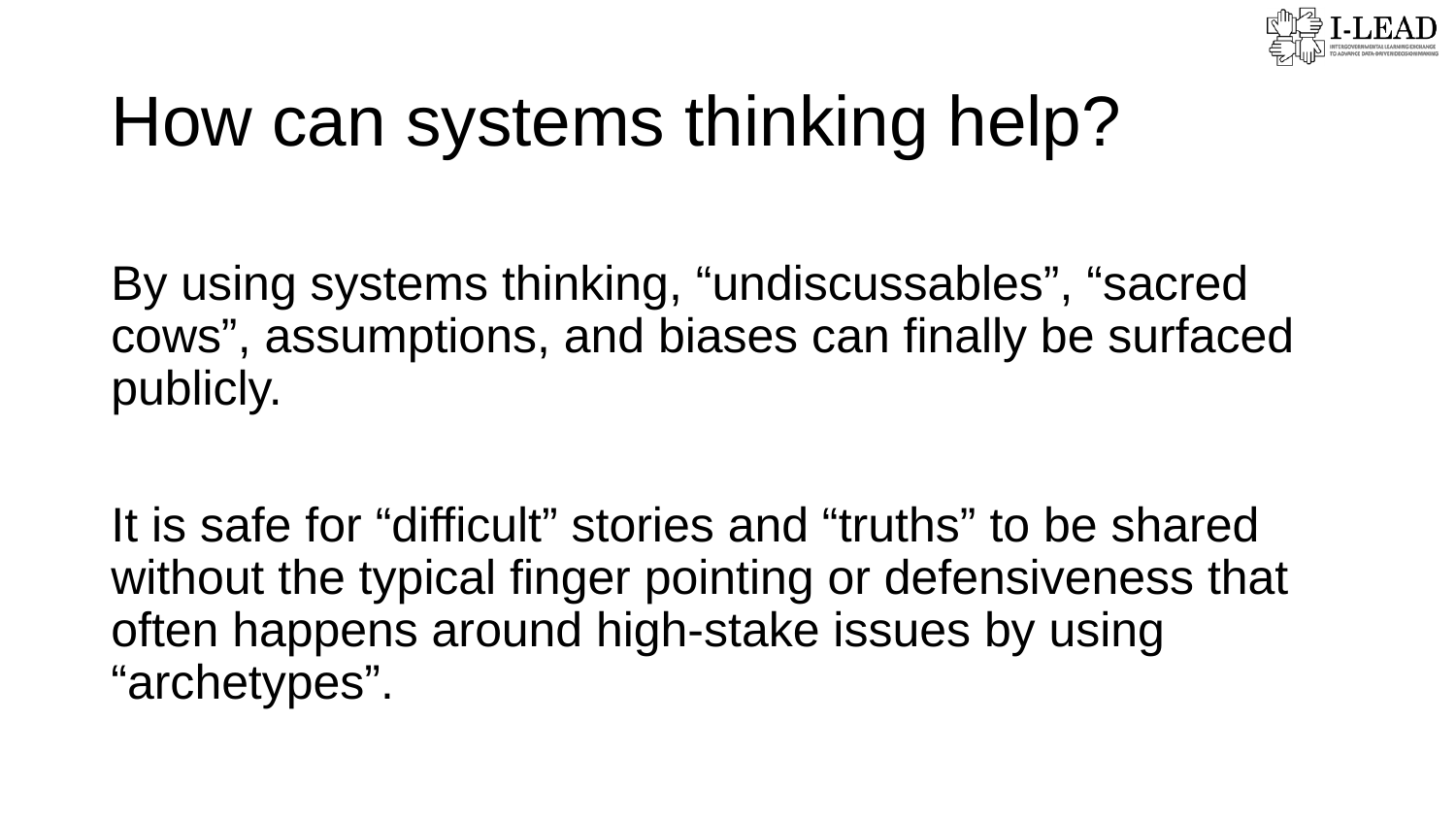

# How can systems thinking help?
By using systems thinking, “undiscussables”, “sacred cows”, assumptions, and biases can finally be surfaced publicly.

It is safe for “difficult” stories and “truths” to be shared without the typical finger pointing or defensiveness that often happens around high-stake issues by using “archetypes”.